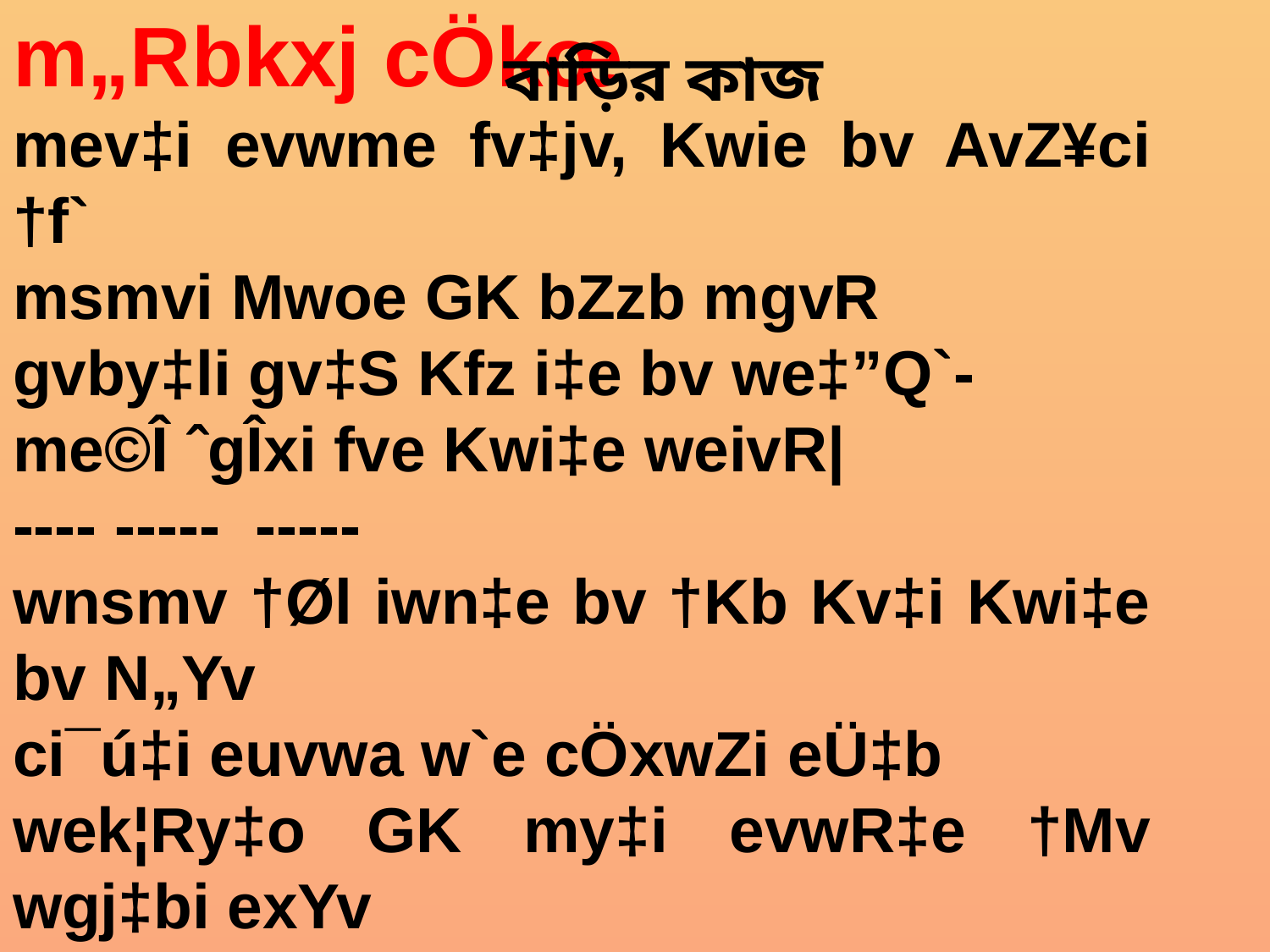

বাড়ির কাজ
m„Rbkxj cÖkœ
mev‡i evwme fv‡jv, Kwie bv AvZ¥ci †f`
msmvi Mwoe GK bZzb mgvR
gvby‡li gv‡S Kfz i‡e bv we‡”Q`-
me©Î ˆgÎxi fve Kwi‡e weivR|
---- -----  -----
wnsmv †Øl iwn‡e bv †Kb Kv‡i Kwi‡e bv N„Yv
ci¯ú‡i euvwa w`e cÖxwZi eÜ‡b
wek¦Ry‡o GK my‡i evwR‡e †Mv wgj‡bi exYv
gvbe RvwM‡q be Rxeb ¯ú›`‡b|